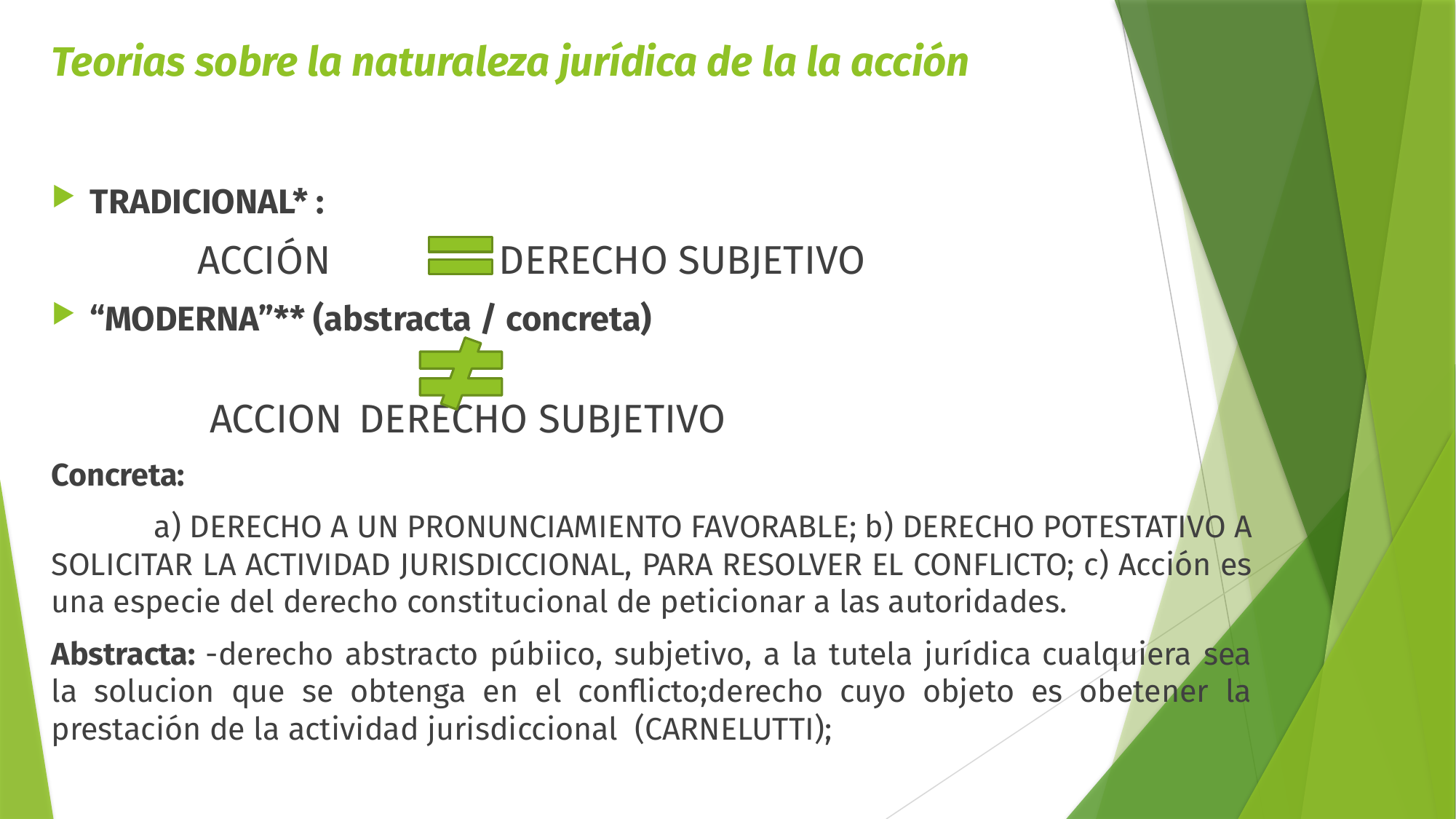

# Teorias sobre la naturaleza jurídica de la la acción
TRADICIONAL* :
         ACCIÓN                DERECHO SUBJETIVO
“MODERNA”** (abstracta / concreta)
               ACCION 			DERECHO SUBJETIVO
Concreta:
		a) DERECHO A UN PRONUNCIAMIENTO FAVORABLE; b) DERECHO POTESTATIVO A SOLICITAR LA ACTIVIDAD JURISDICCIONAL, PARA RESOLVER EL CONFLICTO; c) Acción es una especie del derecho constitucional de peticionar a las autoridades.
Abstracta: -derecho abstracto púbiico, subjetivo, a la tutela jurídica cualquiera sea la solucion que se obtenga en el conflicto;derecho cuyo objeto es obetener la prestación de la actividad jurisdiccional  (CARNELUTTI);